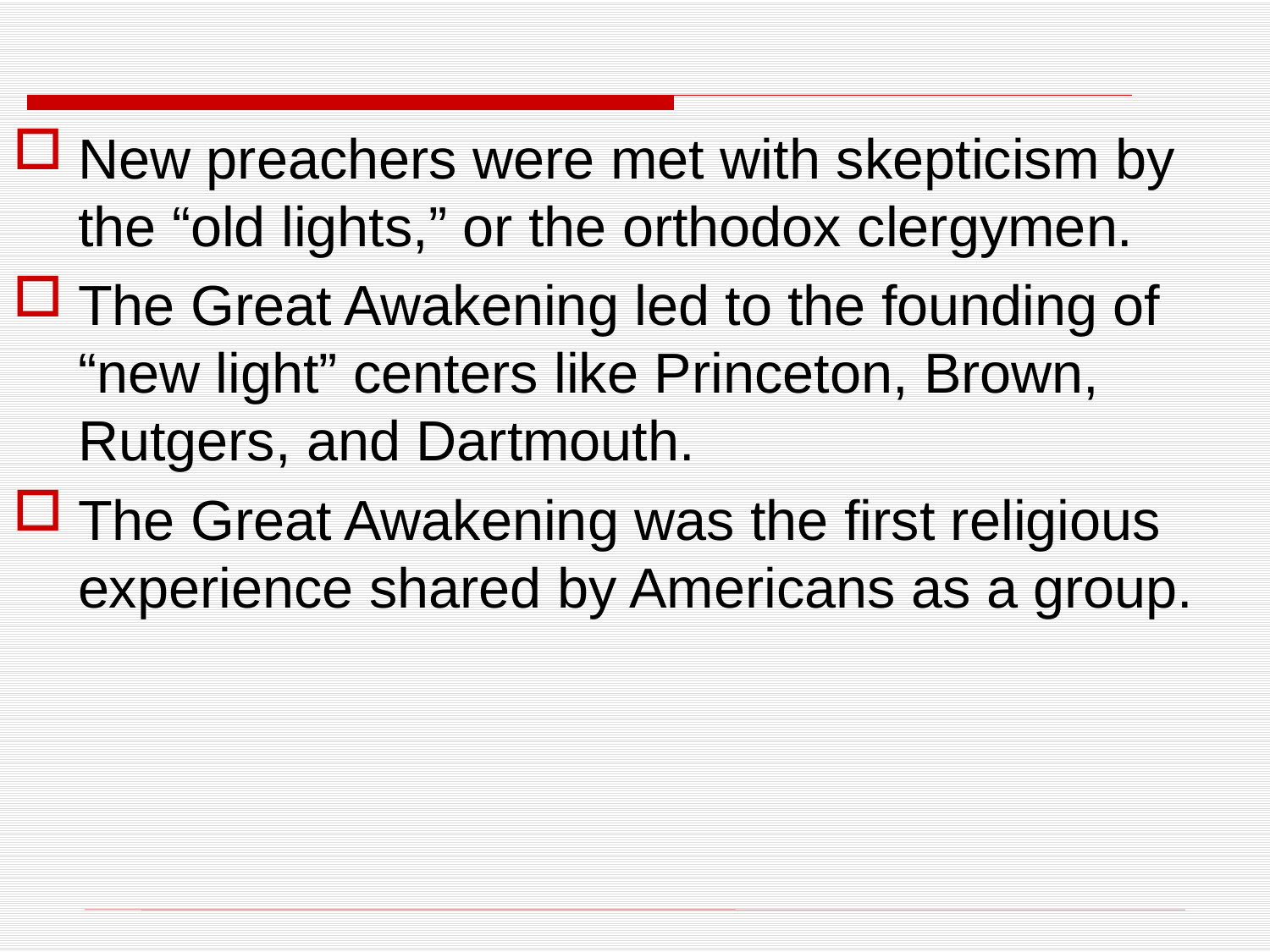

#
New preachers were met with skepticism by the “old lights,” or the orthodox clergymen.
The Great Awakening led to the founding of “new light” centers like Princeton, Brown, Rutgers, and Dartmouth.
The Great Awakening was the first religious experience shared by Americans as a group.